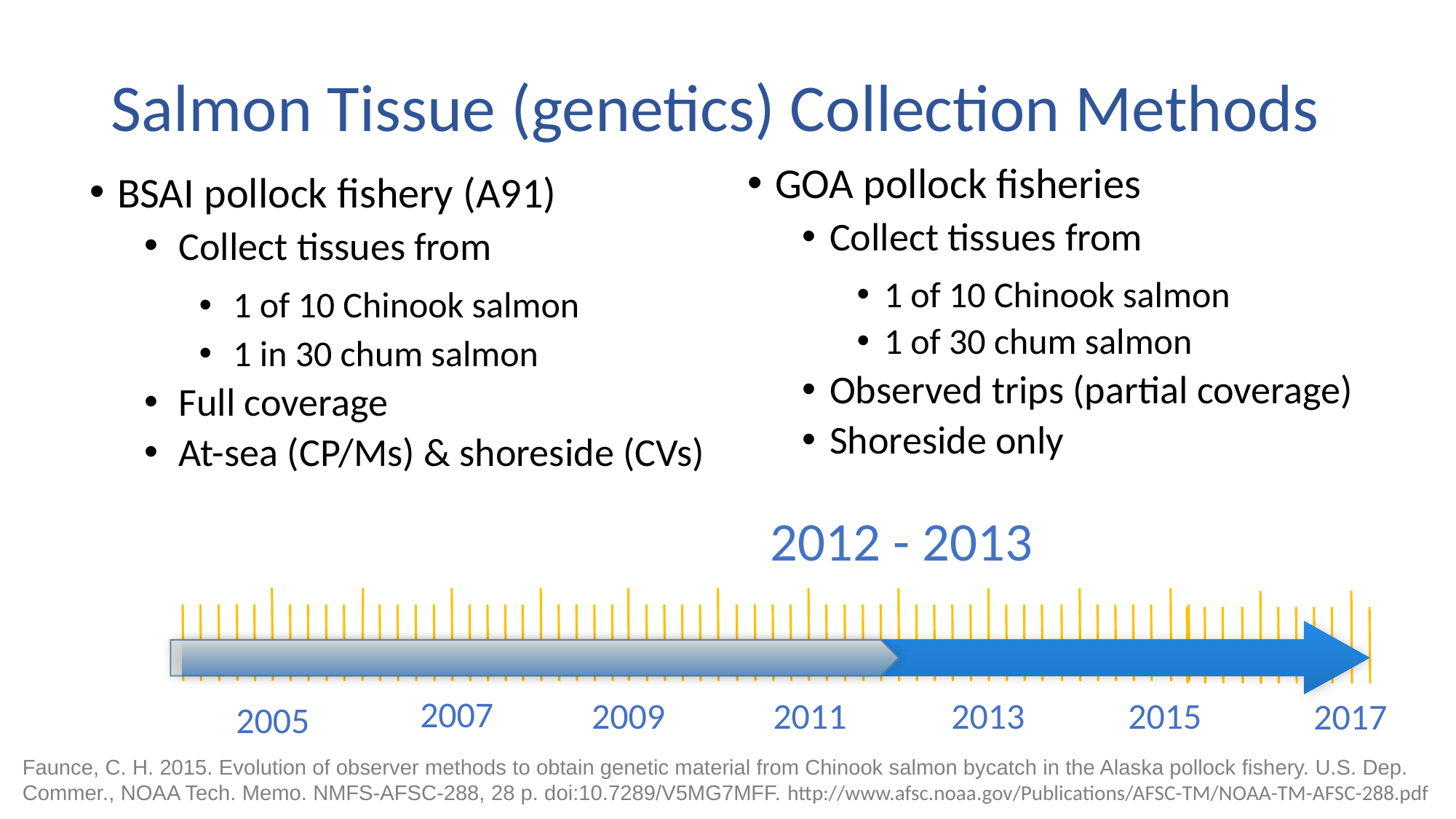

Salmon Tissue (genetics) Collection Methods
GOA pollock fisheries
Collect tissues from
1 of 10 Chinook salmon
1 of 30 chum salmon
Observed trips (partial coverage)
Shoreside only
BSAI pollock fishery (A91)
Collect tissues from
1 of 10 Chinook salmon
1 in 30 chum salmon
Full coverage
At-sea (CP/Ms) & shoreside (CVs)

2012 - 2013

2007
2009
2011
2013
2015
2017
2005
Faunce, C. H. 2015. Evolution of observer methods to obtain genetic material from Chinook salmon bycatch in the Alaska pollock fishery. U.S. Dep. Commer., NOAA Tech. Memo. NMFS-AFSC-288, 28 p. doi:10.7289/V5MG7MFF. http://www.afsc.noaa.gov/Publications/AFSC-TM/NOAA-TM-AFSC-288.pdf